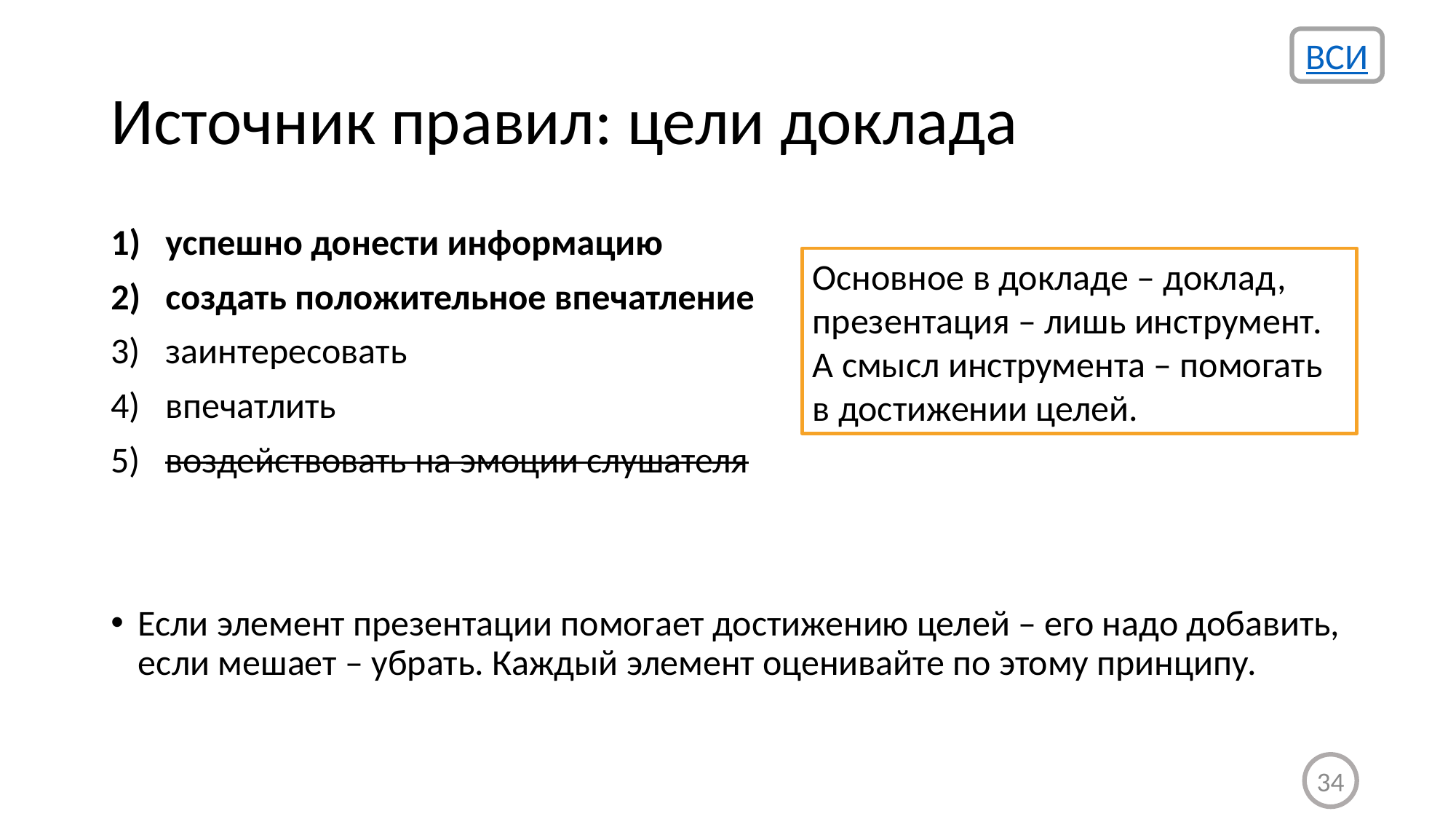

ВСИ
# Источник правил: цели доклада
успешно донести информацию
создать положительное впечатление
заинтересовать
впечатлить
воздействовать на эмоции слушателя

Если элемент презентации помогает достижению целей – его надо добавить, если мешает – убрать. Каждый элемент оценивайте по этому принципу.

Основное в докладе – доклад,
презентация – лишь инструмент.
А смысл инструмента – помогать
в достижении целей.

34